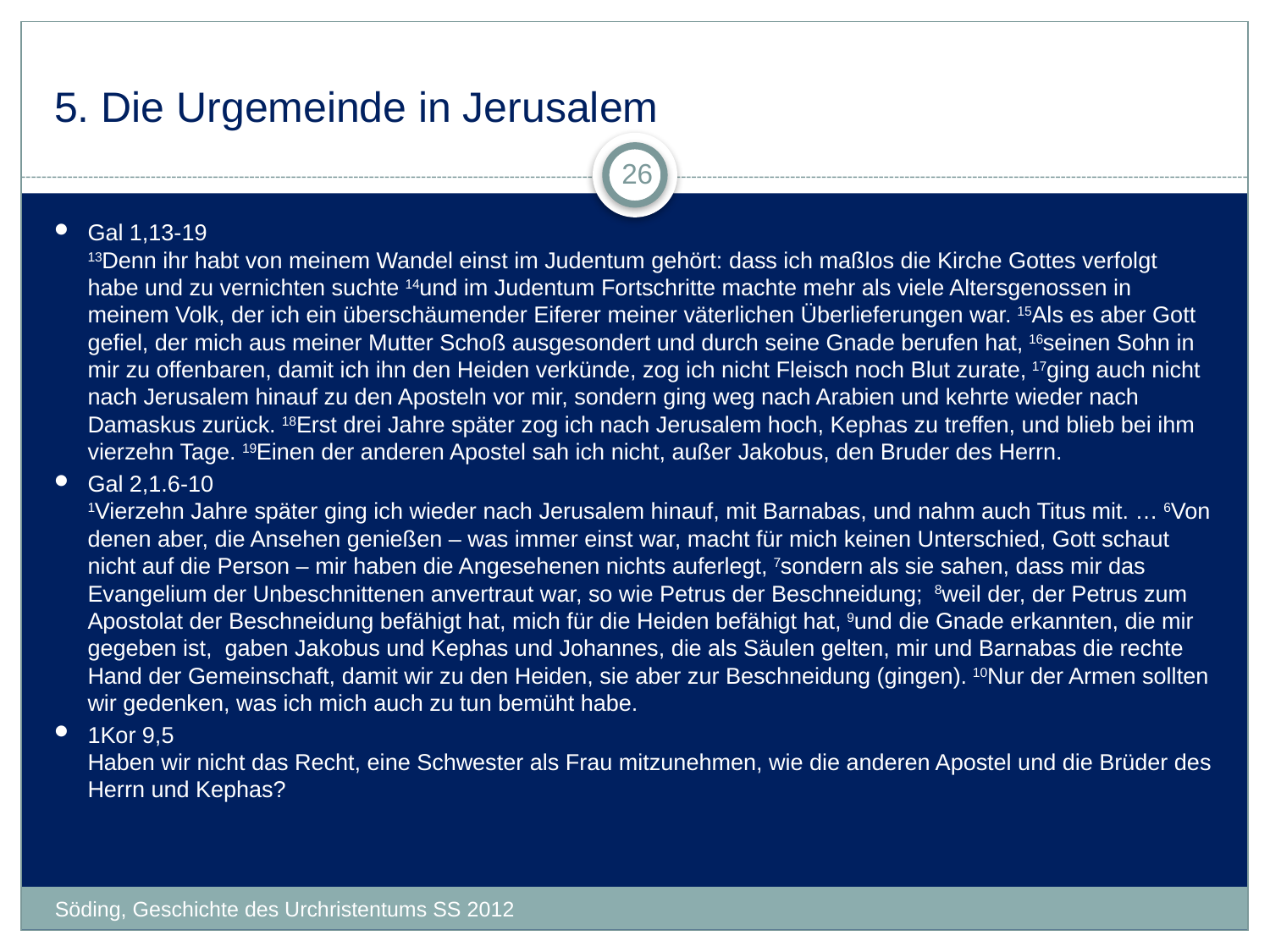

# 5. Die Urgemeinde in Jerusalem
26
Gal 1,13-19
13Denn ihr habt von meinem Wandel einst im Judentum gehört: dass ich maßlos die Kirche Gottes verfolgt habe und zu vernichten suchte 14und im Judentum Fortschritte machte mehr als viele Altersgenossen in meinem Volk, der ich ein überschäumender Eiferer meiner väterlichen Überlieferungen war. 15Als es aber Gott gefiel, der mich aus meiner Mutter Schoß ausgesondert und durch seine Gnade berufen hat, 16seinen Sohn in mir zu offenbaren, damit ich ihn den Heiden verkünde, zog ich nicht Fleisch noch Blut zurate, 17ging auch nicht nach Jerusalem hinauf zu den Aposteln vor mir, sondern ging weg nach Arabien und kehrte wieder nach Damaskus zurück. 18Erst drei Jahre später zog ich nach Jerusalem hoch, Kephas zu treffen, und blieb bei ihm vierzehn Tage. 19Einen der anderen Apostel sah ich nicht, außer Jakobus, den Bruder des Herrn.
Gal 2,1.6-10
1Vierzehn Jahre später ging ich wieder nach Jerusalem hinauf, mit Barnabas, und nahm auch Titus mit. … 6Von denen aber, die Ansehen genießen – was immer einst war, macht für mich keinen Unterschied, Gott schaut nicht auf die Person – mir haben die Angesehenen nichts auferlegt, 7sondern als sie sahen, dass mir das Evangelium der Unbeschnittenen anvertraut war, so wie Petrus der Beschneidung;  8weil der, der Petrus zum Apostolat der Beschneidung befähigt hat, mich für die Heiden befähigt hat, 9und die Gnade erkannten, die mir gegeben ist,  gaben Jakobus und Kephas und Johannes, die als Säulen gelten, mir und Barnabas die rechte Hand der Gemeinschaft, damit wir zu den Heiden, sie aber zur Beschneidung (gingen). 10Nur der Armen sollten wir gedenken, was ich mich auch zu tun bemüht habe.
1Kor 9,5
Haben wir nicht das Recht, eine Schwester als Frau mitzunehmen, wie die anderen Apostel und die Brüder des Herrn und Kephas?
Söding, Geschichte des Urchristentums SS 2012